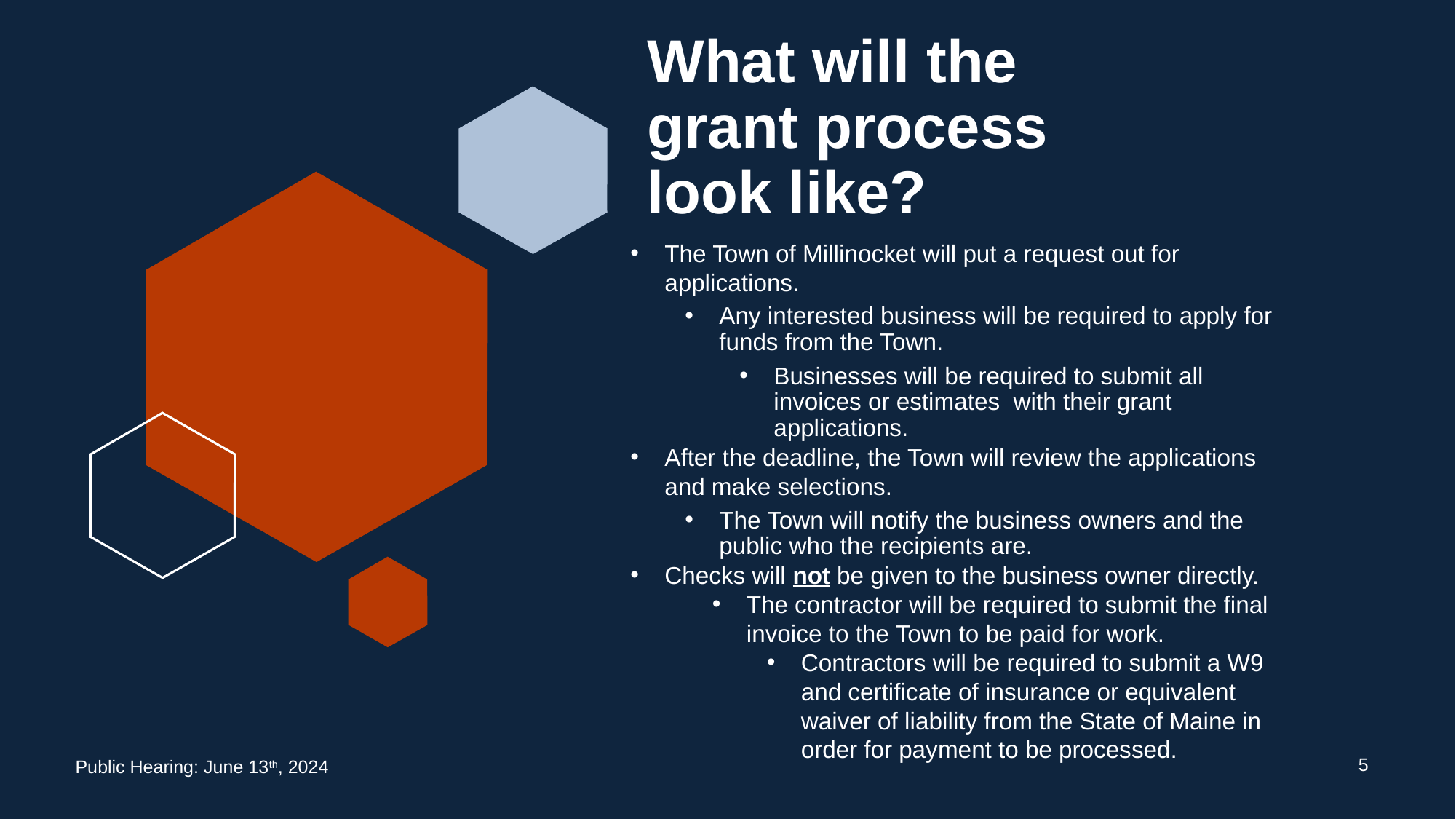

# What will the grant process look like?
The Town of Millinocket will put a request out for applications.
Any interested business will be required to apply for funds from the Town.
Businesses will be required to submit all invoices or estimates  with their grant applications.
After the deadline, the Town will review the applications and make selections.
The Town will notify the business owners and the public who the recipients are.
Checks will not be given to the business owner directly.
The contractor will be required to submit the final invoice to the Town to be paid for work.
Contractors will be required to submit a W9 and certificate of insurance or equivalent waiver of liability from the State of Maine in order for payment to be processed.
5
Public Hearing: June 13th, 2024